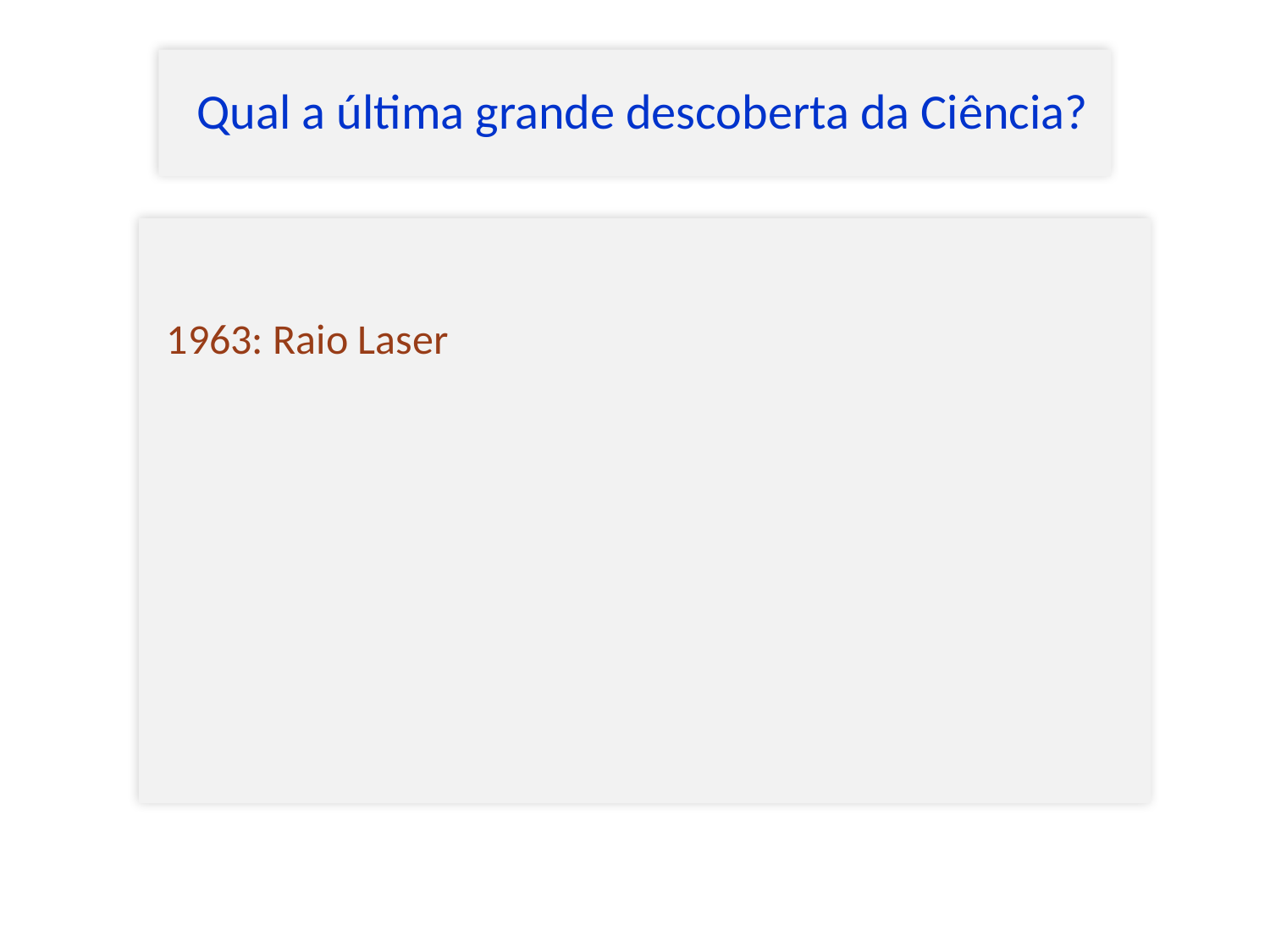

Qual a última grande descoberta da Ciência?
#
1963: Raio Laser